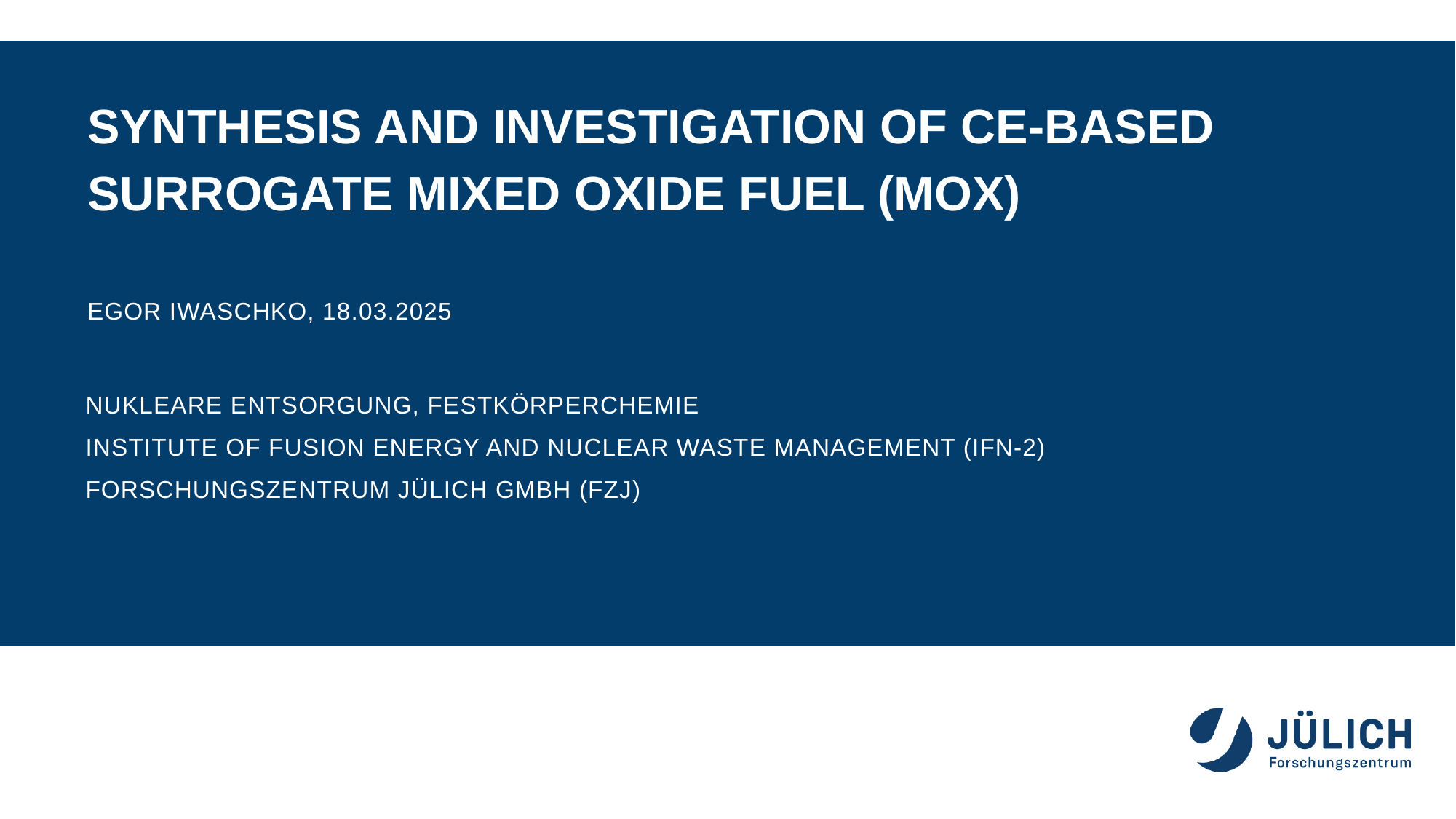

# Synthesis and Investigation of Ce-based surrogate mixed oxide fuel (MOX)
Egor Iwaschko, 18.03.2025
Nukleare Entsorgung, Festkörperchemie
Institute of Fusion energy and nuclear waste management (ifn-2)
Forschungszentrum jülich gmbh (fzj)